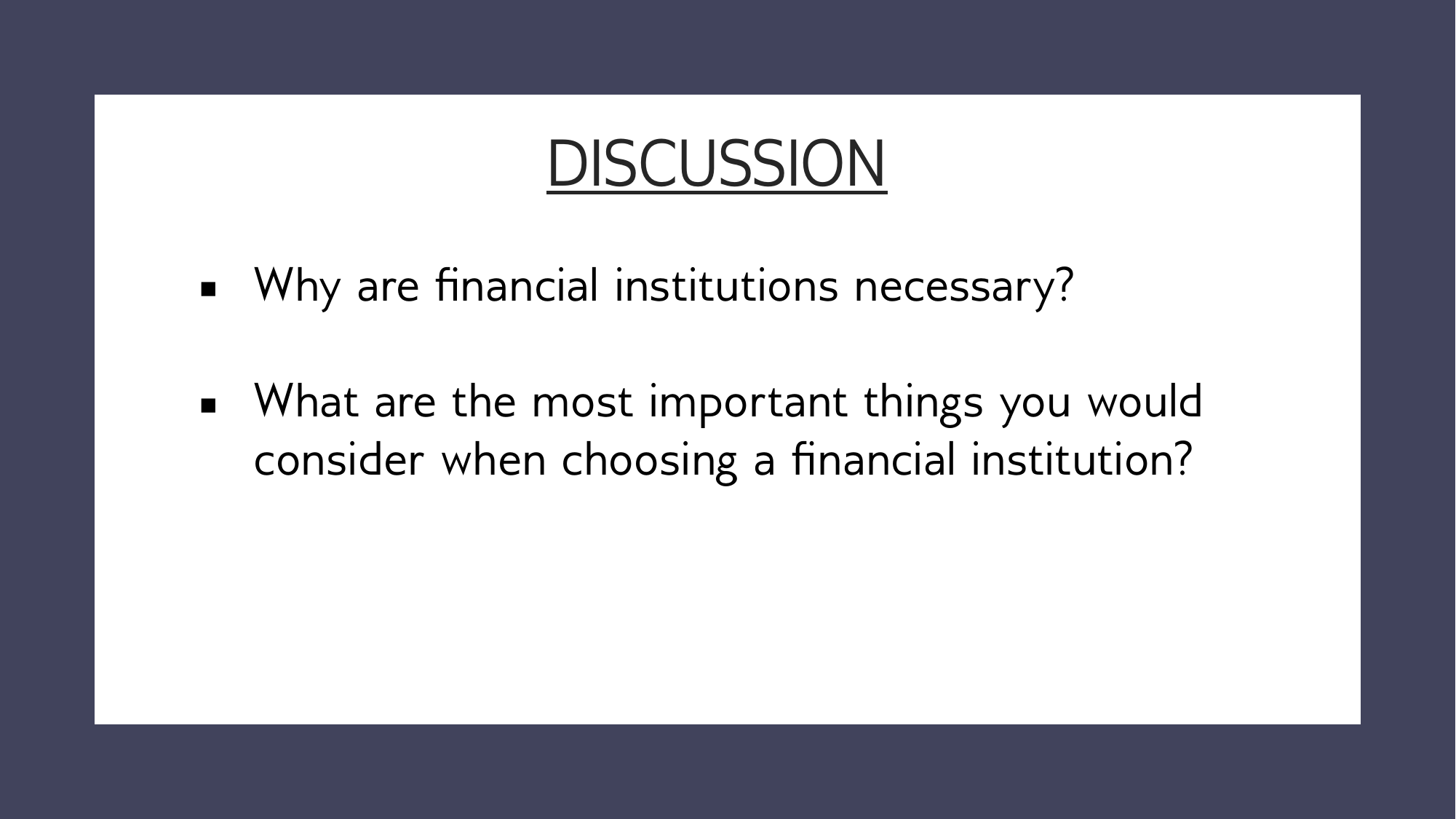

DISCUSSION

Why are financial institutions necessary?

What are the most important things you would consider when choosing a financial institution?